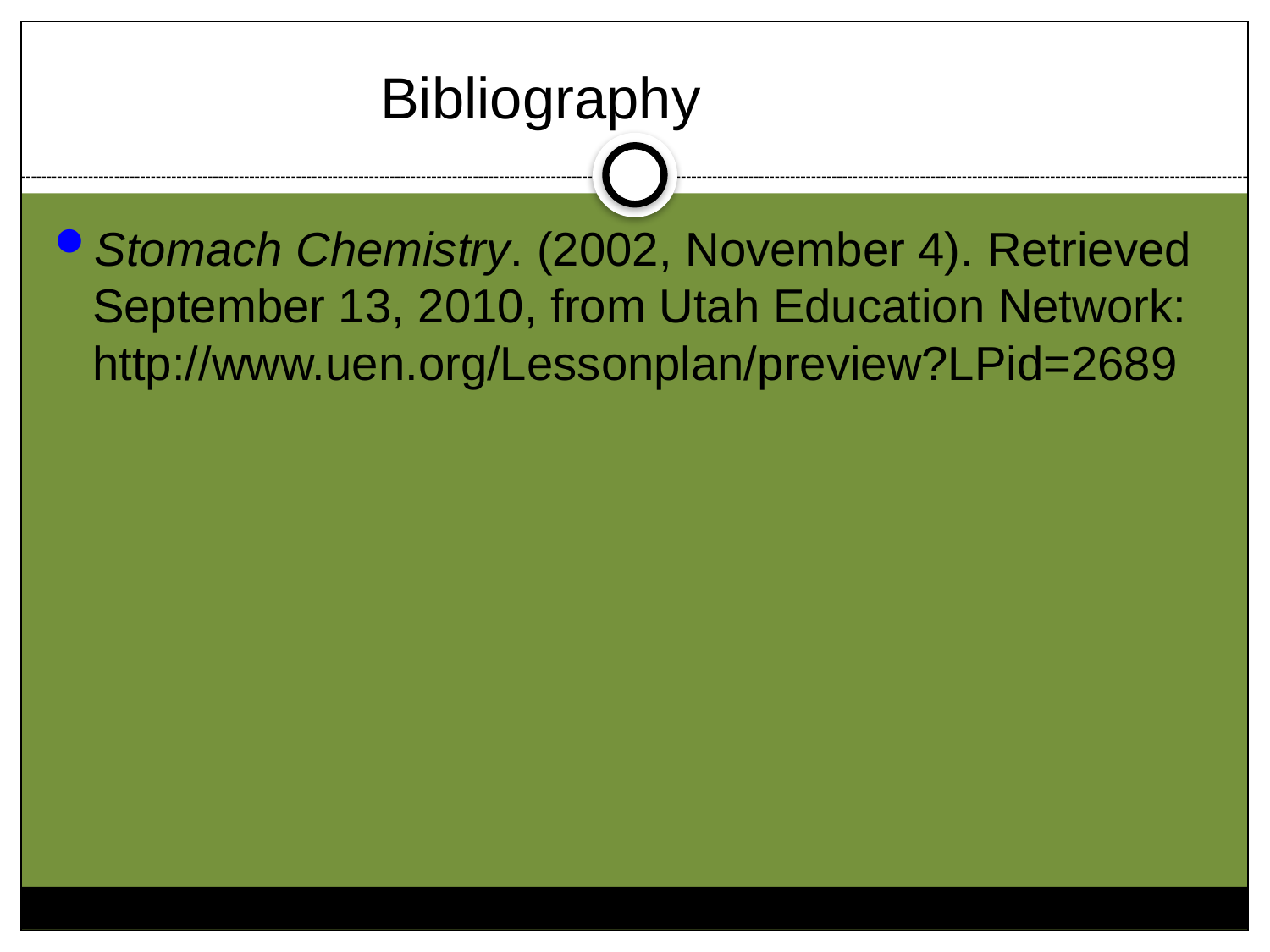

# Bibliography
Stomach Chemistry. (2002, November 4). Retrieved September 13, 2010, from Utah Education Network: http://www.uen.org/Lessonplan/preview?LPid=2689